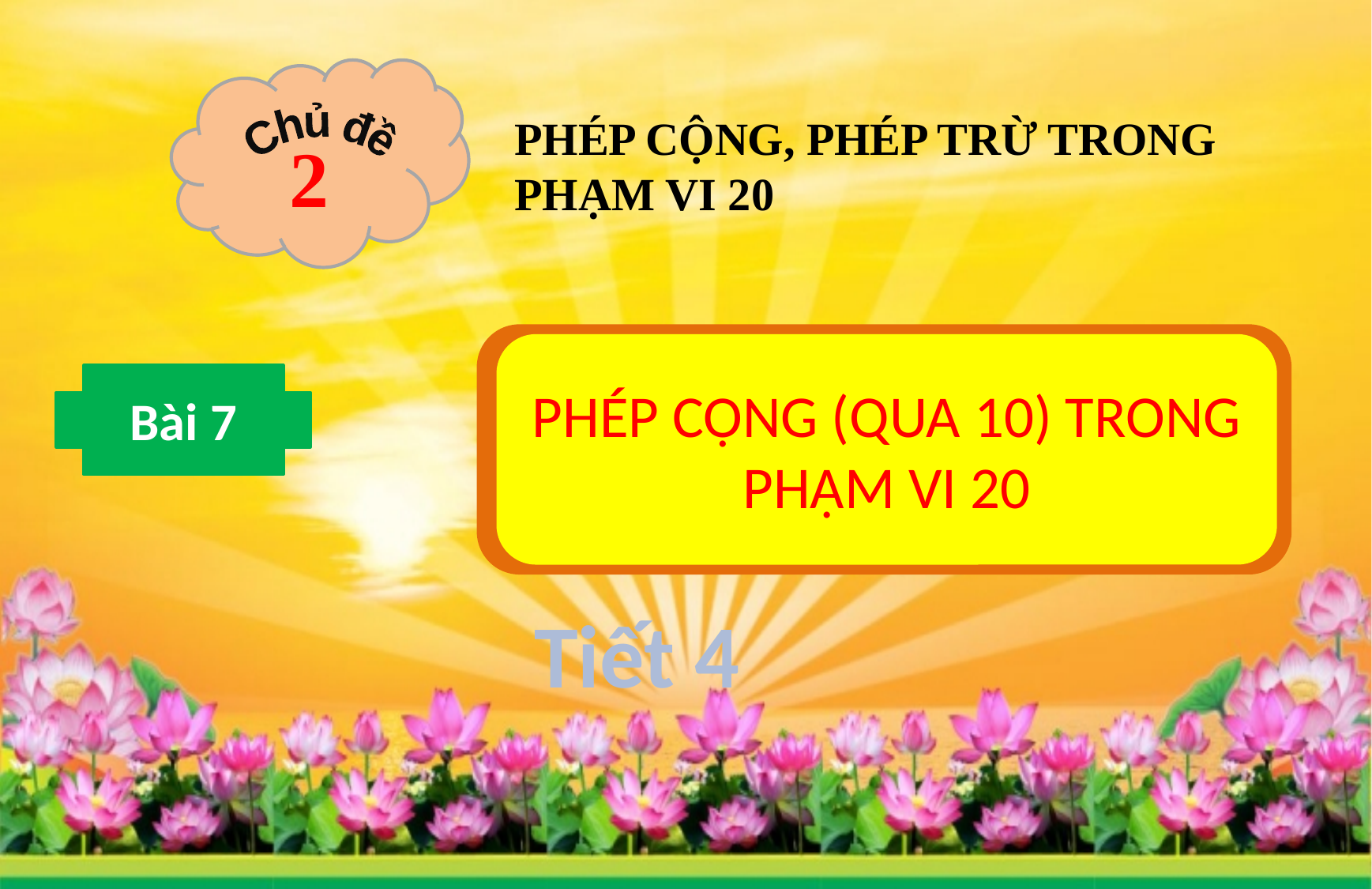

2
PHÉP CỘNG, PHÉP TRỪ TRONG PHẠM VI 20
Chủ đề

PHÉP CỘNG (QUA 10) TRONG PHẠM VI 20
Bài 7
Tiết 4